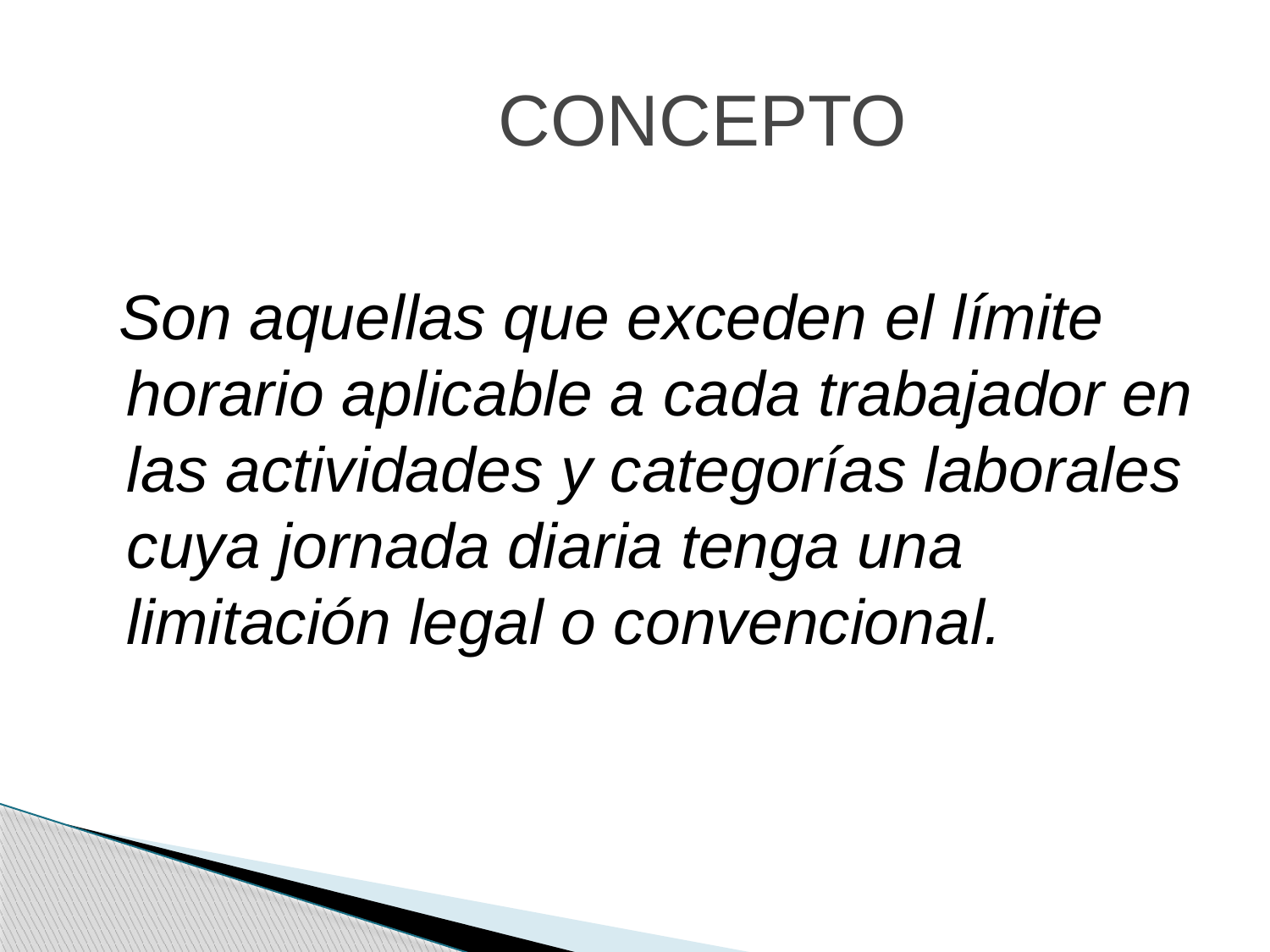

CONCEPTO

  Son aquellas que exceden el límite horario aplicable a cada trabajador en las actividades y categorías laborales cuya jornada diaria tenga una limitación legal o convencional.